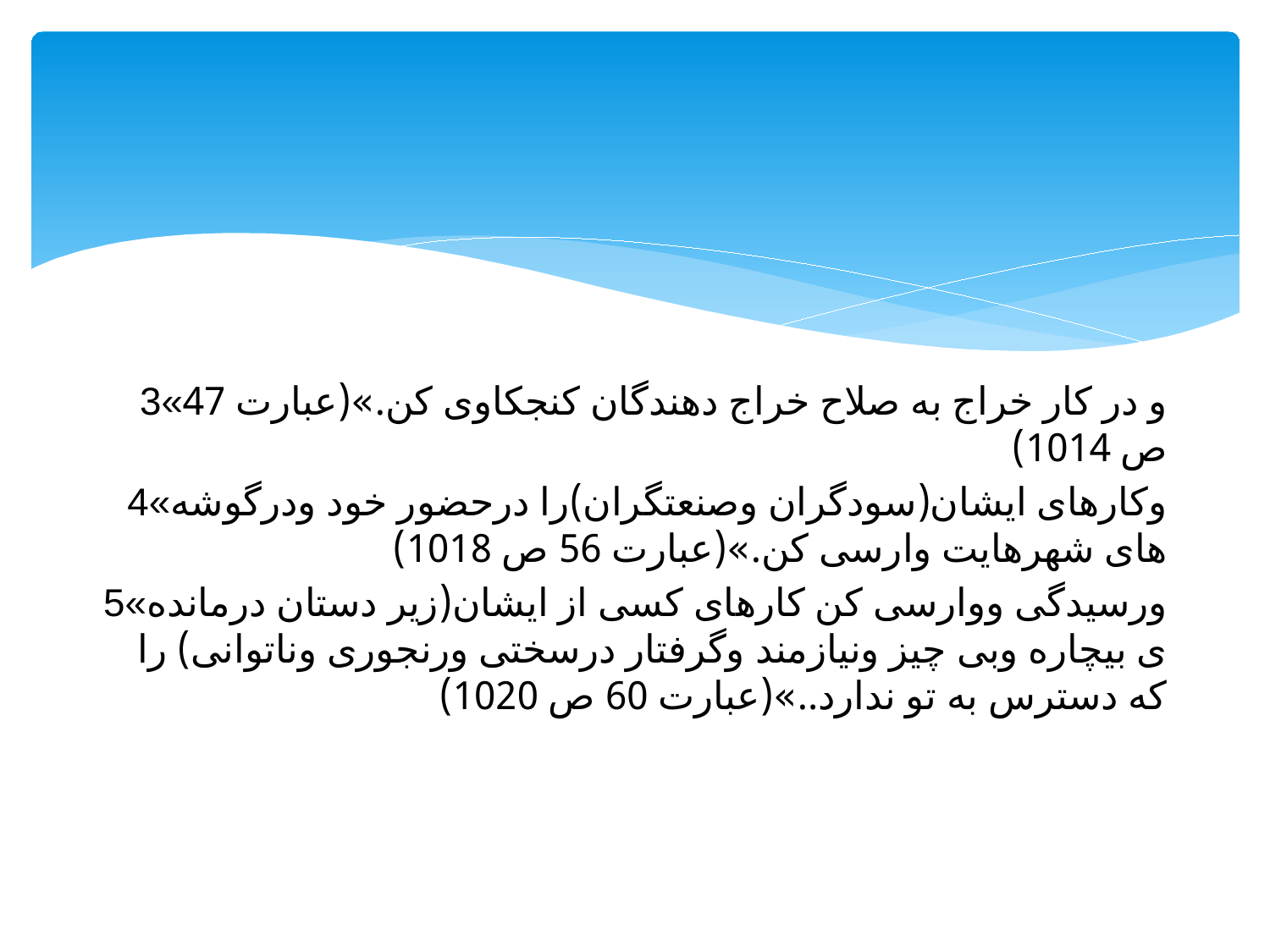

#
3«و در کار خراج به صلاح خراج دهندگان کنجکاوی کن.»(عبارت 47 ص 1014)
4«وکارهای ایشان(سودگران وصنعتگران)را درحضور خود ودرگوشه های شهرهایت وارسی کن.»(عبارت 56 ص 1018)
5«ورسیدگی ووارسی کن کارهای کسی از ایشان(زیر دستان درمانده ی بیچاره وبی چیز ونیازمند وگرفتار درسختی ورنجوری وناتوانی) را که دسترس به تو ندارد..»(عبارت 60 ص 1020)